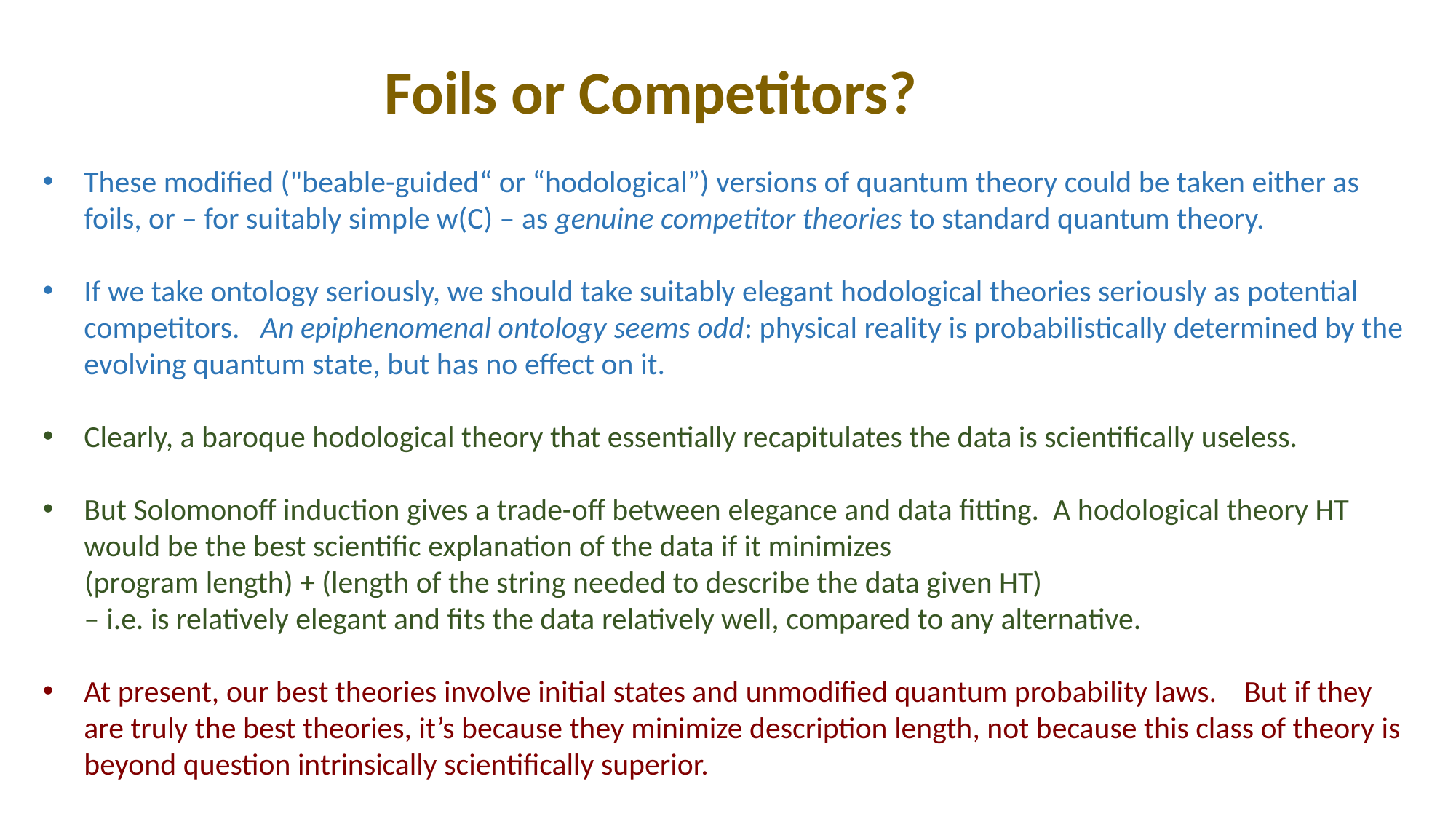

Foils or Competitors?
These modified ("beable-guided“ or “hodological”) versions of quantum theory could be taken either as foils, or – for suitably simple w(C) – as genuine competitor theories to standard quantum theory.

If we take ontology seriously, we should take suitably elegant hodological theories seriously as potential competitors.   An epiphenomenal ontology seems odd: physical reality is probabilistically determined by the evolving quantum state, but has no effect on it.

Clearly, a baroque hodological theory that essentially recapitulates the data is scientifically useless.

But Solomonoff induction gives a trade-off between elegance and data fitting.  A hodological theory HT would be the best scientific explanation of the data if it minimizes
      (program length) + (length of the string needed to describe the data given HT)
      – i.e. is relatively elegant and fits the data relatively well, compared to any alternative.

At present, our best theories involve initial states and unmodified quantum probability laws.    But if they are truly the best theories, it’s because they minimize description length, not because this class of theory is beyond question intrinsically scientifically superior.